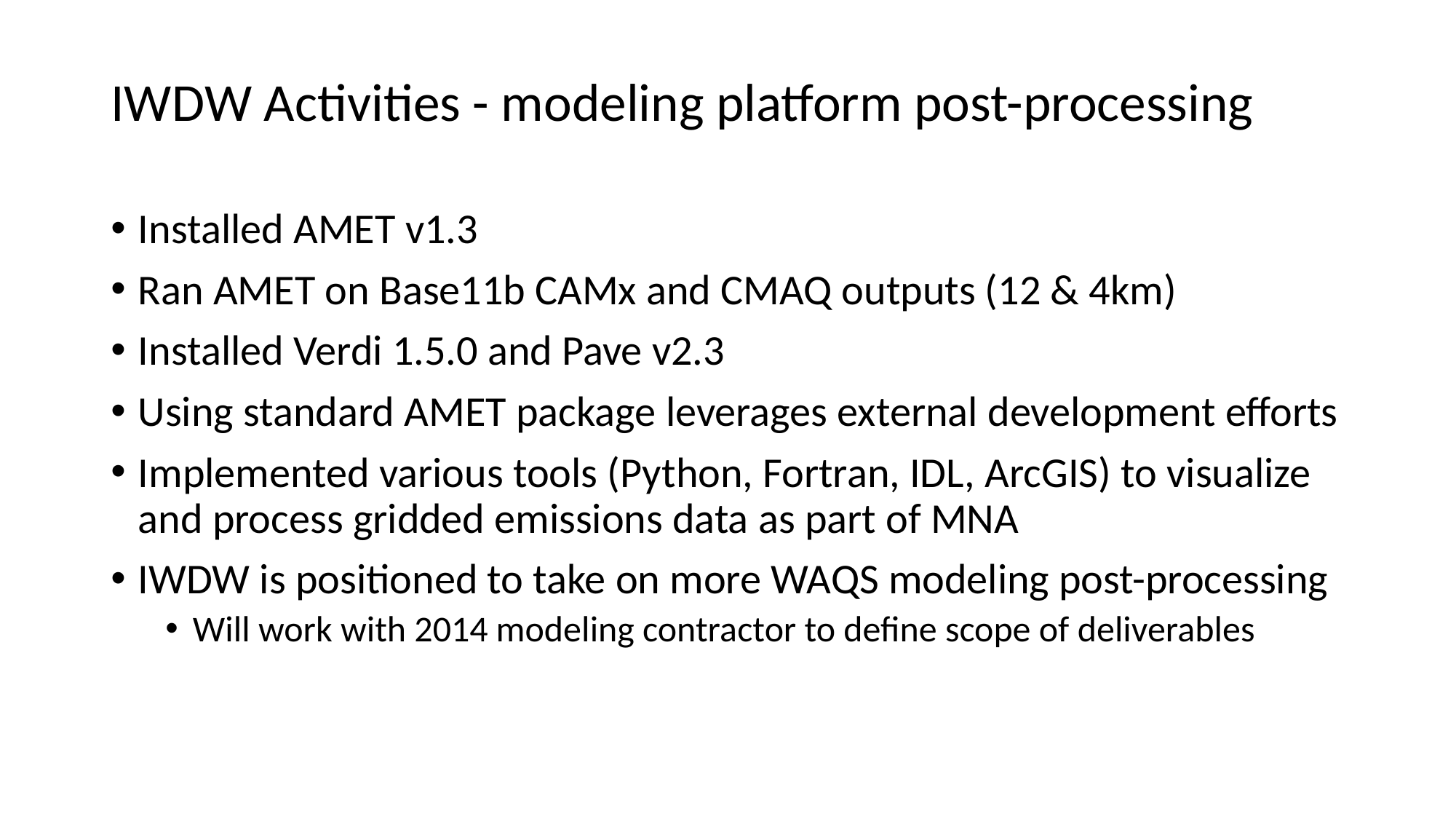

# IWDW Activities - modeling platform post-processing
Installed AMET v1.3
Ran AMET on Base11b CAMx and CMAQ outputs (12 & 4km)
Installed Verdi 1.5.0 and Pave v2.3
Using standard AMET package leverages external development efforts
Implemented various tools (Python, Fortran, IDL, ArcGIS) to visualize and process gridded emissions data as part of MNA
IWDW is positioned to take on more WAQS modeling post-processing
Will work with 2014 modeling contractor to define scope of deliverables